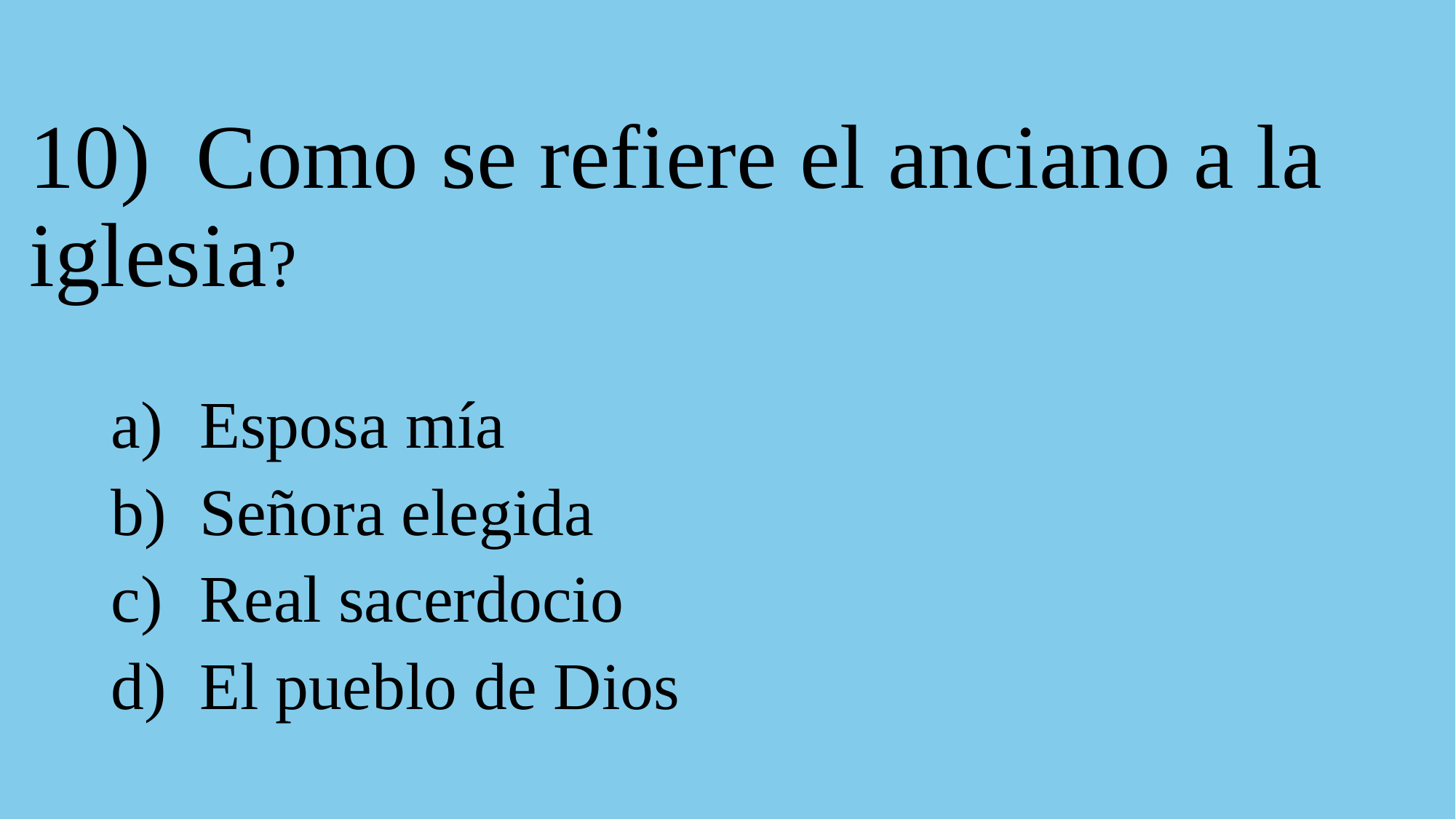

# 10)  Como se refiere el anciano a la iglesia?
Esposa mía
Señora elegida
Real sacerdocio
El pueblo de Dios